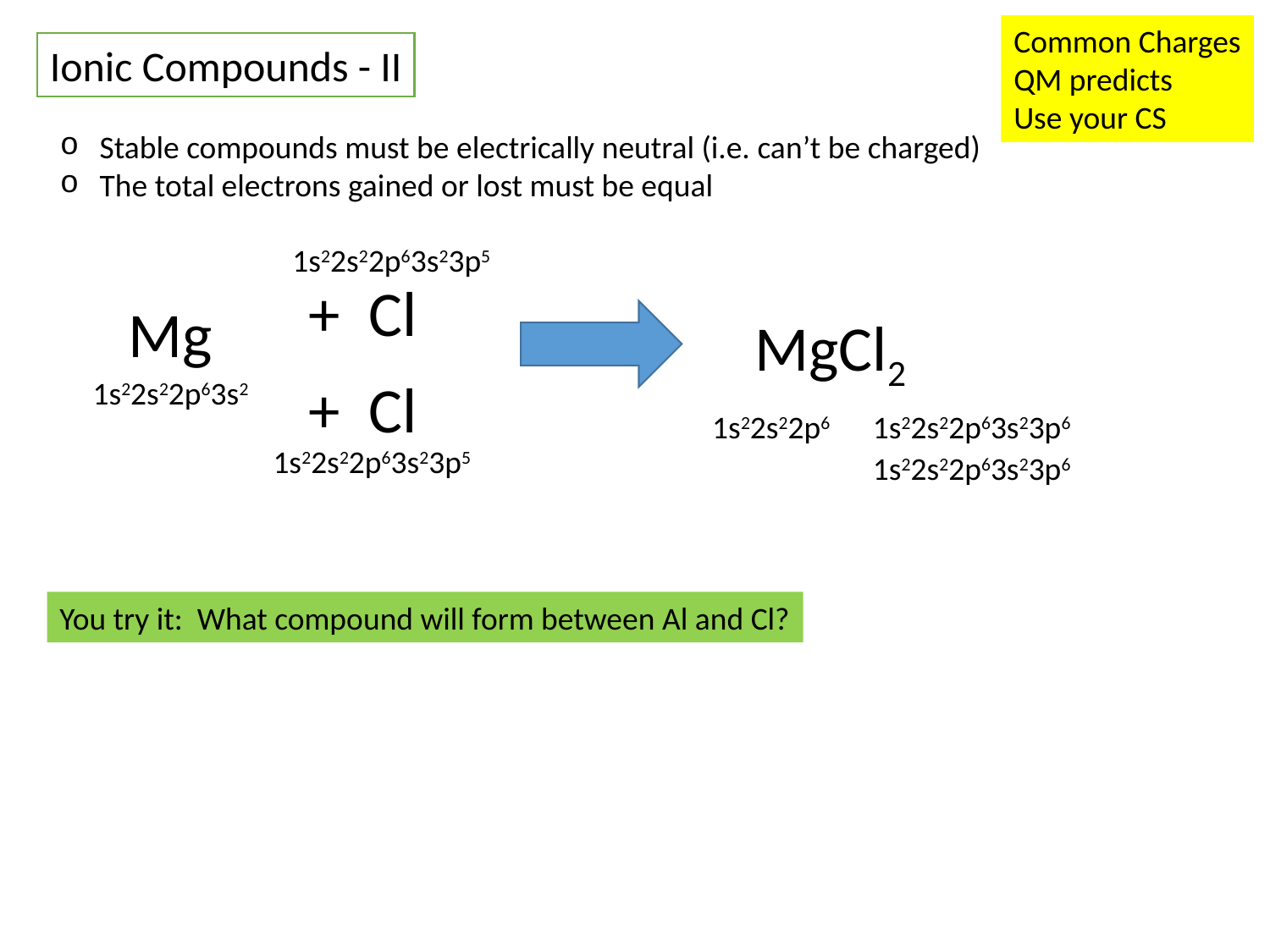

Common Charges
QM predicts
Use your CS
Ionic Compounds - II
Stable compounds must be electrically neutral (i.e. can’t be charged)
The total electrons gained or lost must be equal
1s22s22p63s23p5
+  Cl
Mg

MgCl2
+  Cl
1s22s22p63s2
1s22s22p6
1s22s22p63s23p6
1s22s22p63s23p5
1s22s22p63s23p6
You try it:  What compound will form between Al and Cl?